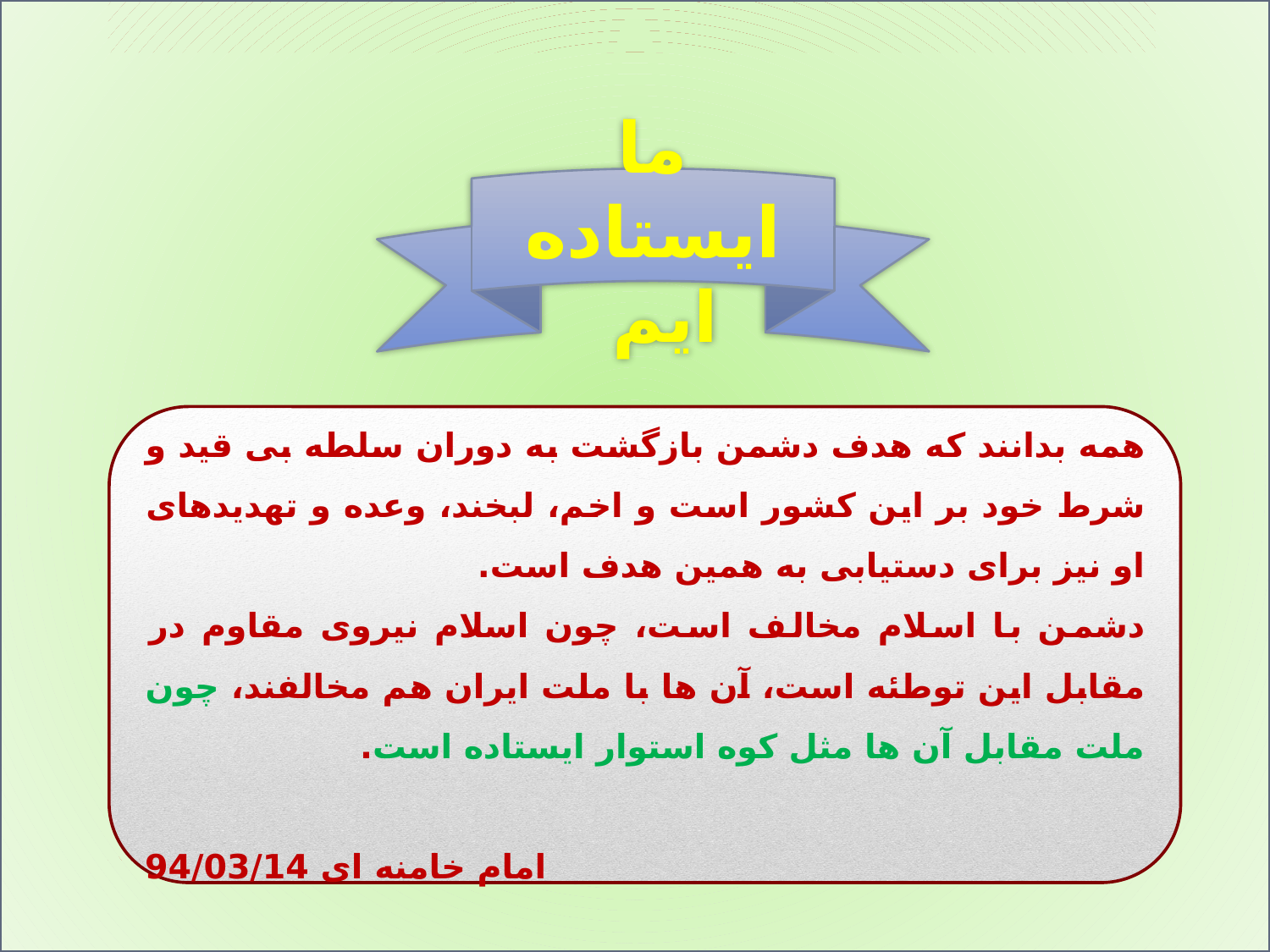

ما ایستاده ایم
همه بدانند که هدف دشمن بازگشت به دوران سلطه بی قید و شرط خود بر این کشور است و اخم، لبخند، وعده و تهدیدهای او نیز برای دستیابی به همین هدف است.
دشمن با اسلام مخالف است، چون اسلام نیروی مقاوم در مقابل این توطئه است، آن ها با ملت ایران هم مخالفند، چون ملت مقابل آن ها مثل کوه استوار ایستاده است.

امام خامنه ای 94/03/14